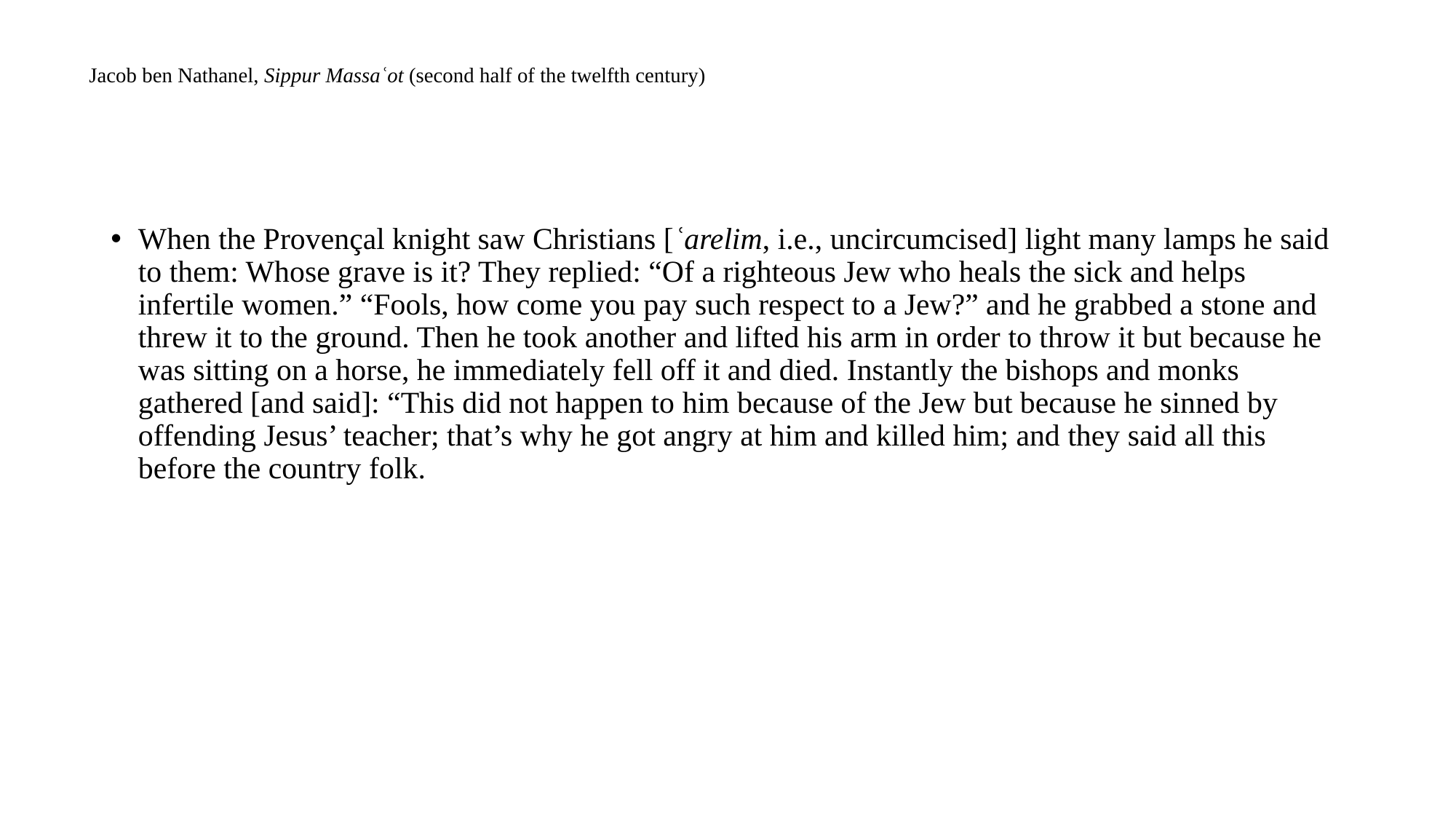

# Jacob ben Nathanel, Sippur Massaʿot (second half of the twelfth century)
When the Provençal knight saw Christians [ʿarelim, i.e., uncircumcised] light many lamps he said to them: Whose grave is it? They replied: “Of a righteous Jew who heals the sick and helps infertile women.” “Fools, how come you pay such respect to a Jew?” and he grabbed a stone and threw it to the ground. Then he took another and lifted his arm in order to throw it but because he was sitting on a horse, he immediately fell off it and died. Instantly the bishops and monks gathered [and said]: “This did not happen to him because of the Jew but because he sinned by offending Jesus’ teacher; that’s why he got angry at him and killed him; and they said all this before the country folk.